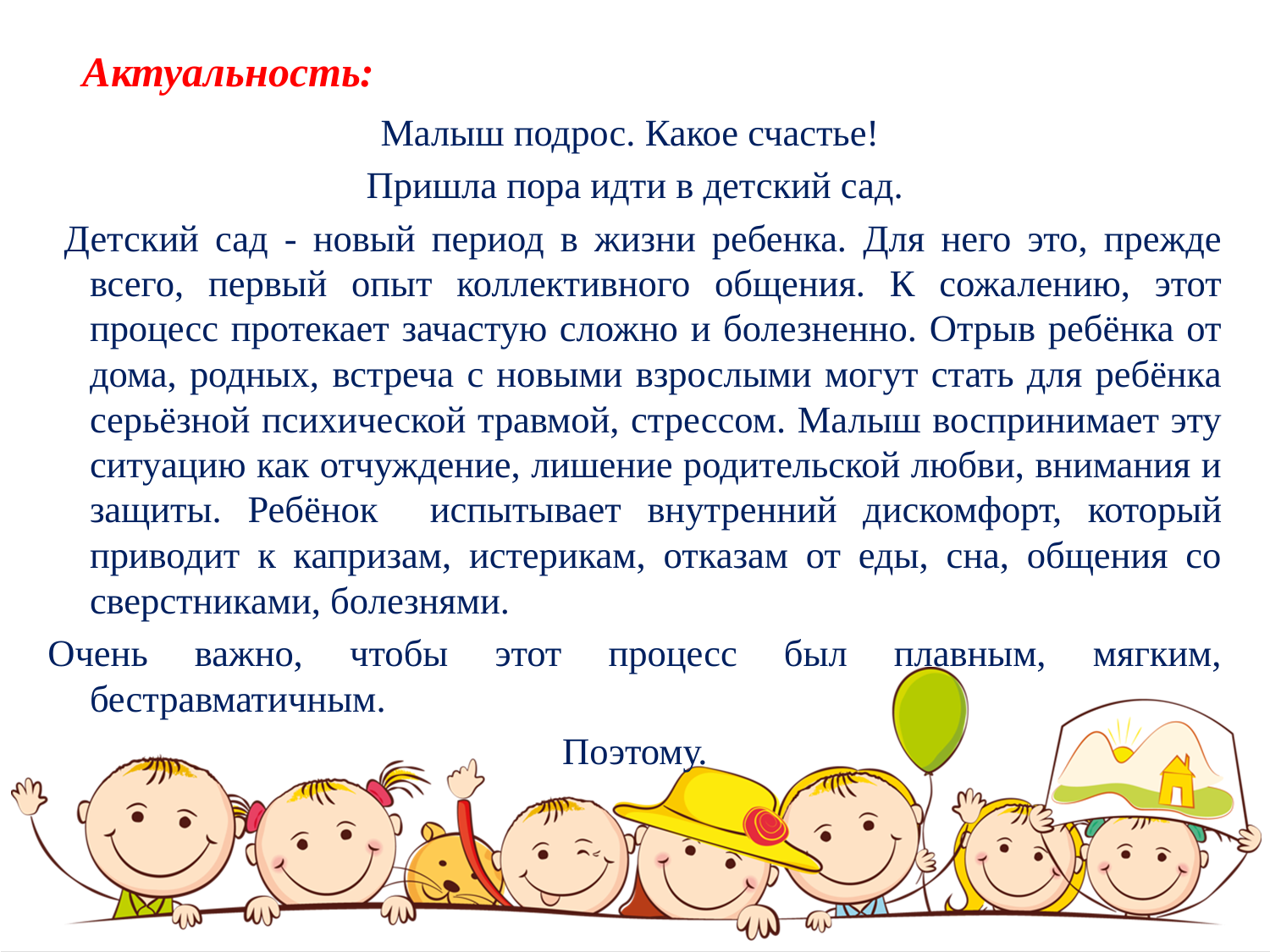

# Актуальность:
Малыш подрос. Какое счастье!
Пришла пора идти в детский сад.
 Детский сад - новый период в жизни ребенка. Для него это, прежде всего, первый опыт коллективного общения. К сожалению, этот процесс протекает зачастую сложно и болезненно. Отрыв ребёнка от дома, родных, встреча с новыми взрослыми могут стать для ребёнка серьёзной психической травмой, стрессом. Малыш воспринимает эту ситуацию как отчуждение, лишение родительской любви, внимания и защиты. Ребёнок  испытывает внутренний дискомфорт, который приводит к капризам, истерикам, отказам от еды, сна, общения со сверстниками, болезнями.
Очень важно, чтобы этот процесс был плавным, мягким, бестравматичным.
Поэтому.